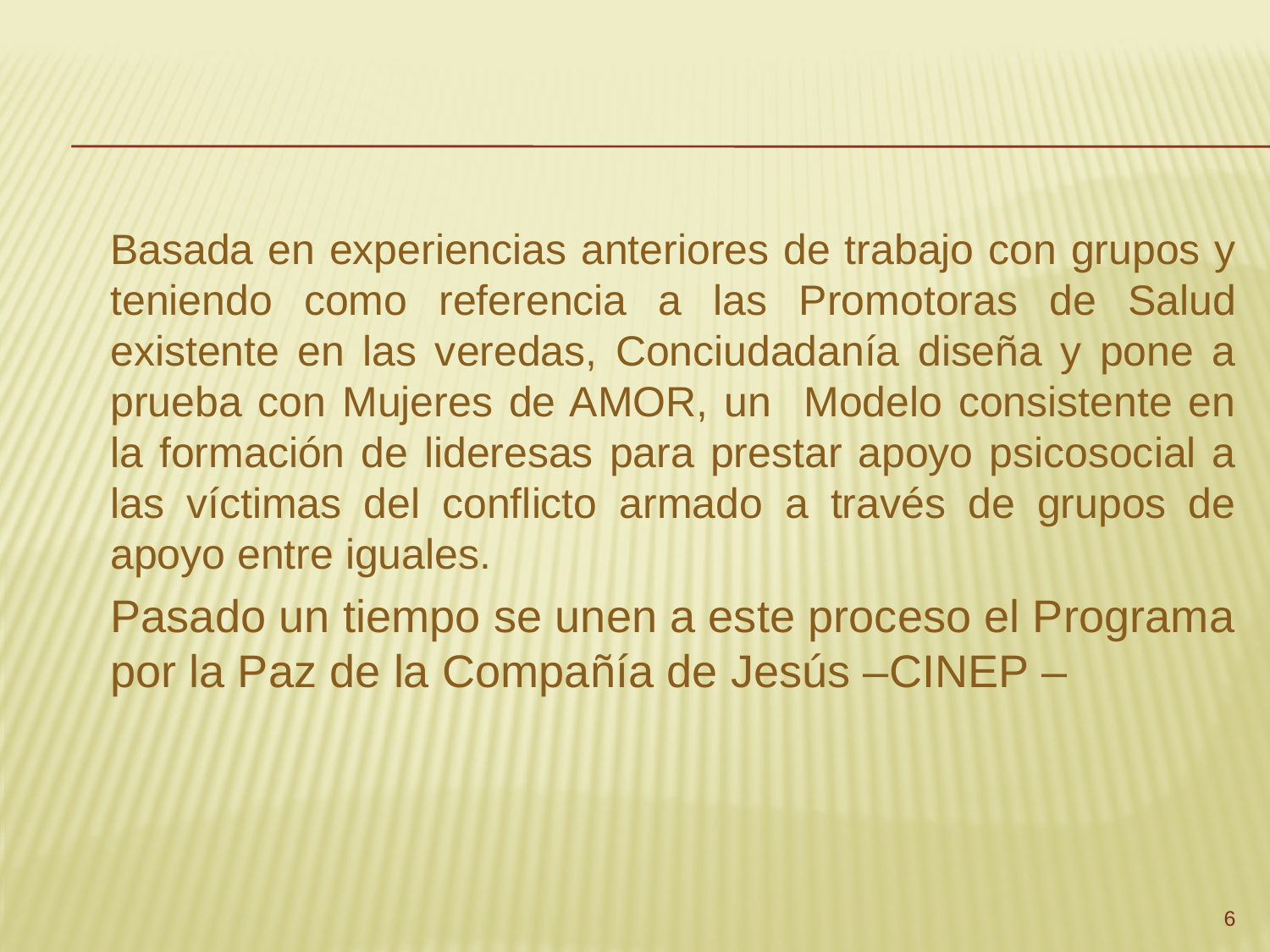

Basada en experiencias anteriores de trabajo con grupos y teniendo como referencia a las Promotoras de Salud existente en las veredas, Conciudadanía diseña y pone a prueba con Mujeres de AMOR, un  Modelo consistente en la formación de lideresas para prestar apoyo psicosocial a las víctimas del conflicto armado a través de grupos de apoyo entre iguales.
Pasado un tiempo se unen a este proceso el Programa por la Paz de la Compañía de Jesús –CINEP –
6